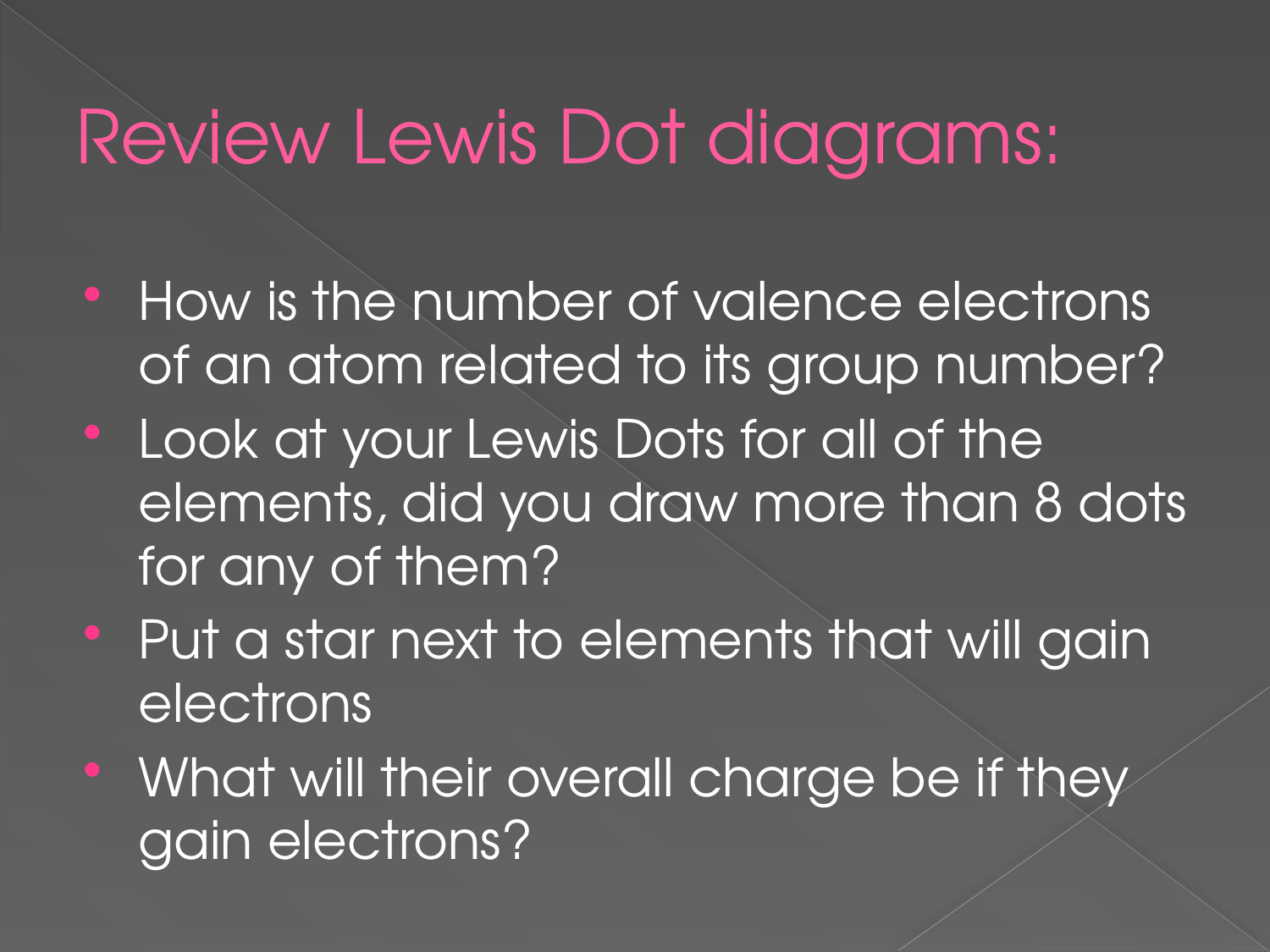

# Review Lewis Dot diagrams:
How is the number of valence electrons of an atom related to its group number?
Look at your Lewis Dots for all of the elements, did you draw more than 8 dots for any of them?
Put a star next to elements that will gain electrons
What will their overall charge be if they gain electrons?